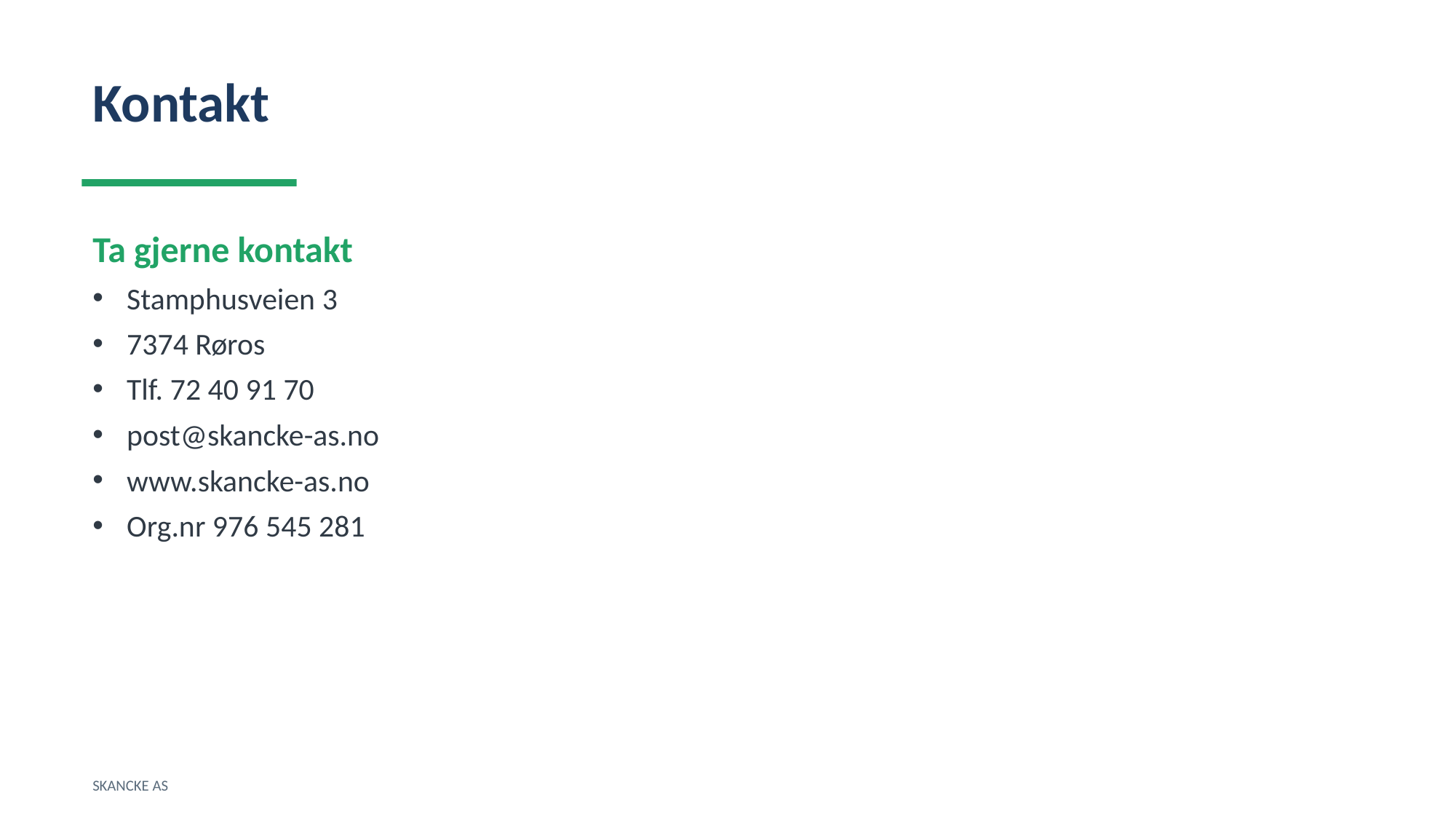

Kontakt

Ta gjerne kontakt
Stamphusveien 3
7374 Røros
Tlf. 72 40 91 70
post@skancke-as.no
www.skancke-as.no
Org.nr 976 545 281
SKANCKE AS